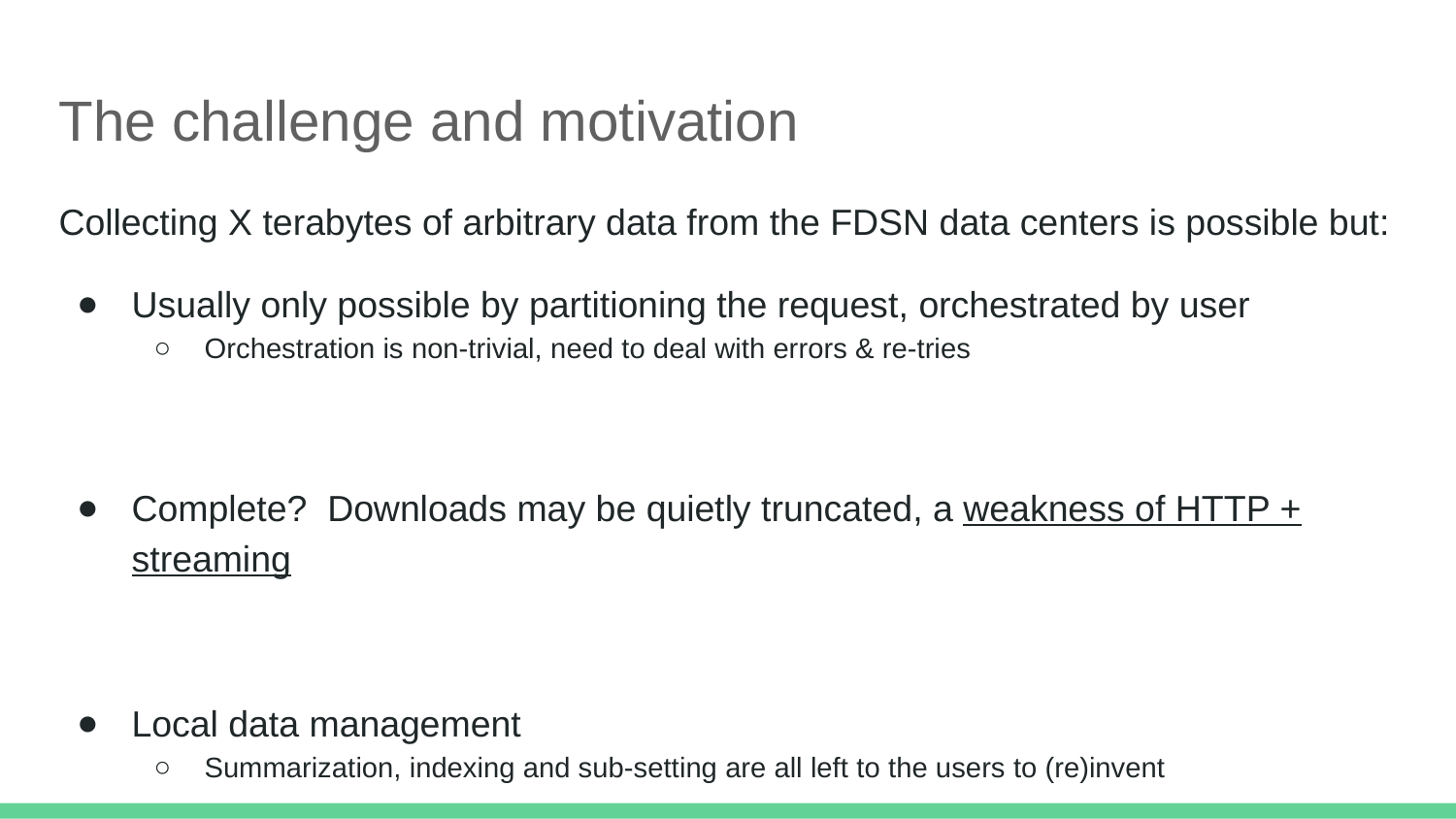

# The challenge and motivation
Collecting X terabytes of arbitrary data from the FDSN data centers is possible but:
Usually only possible by partitioning the request, orchestrated by user
Orchestration is non-trivial, need to deal with errors & re-tries

Complete?  Downloads may be quietly truncated, a weakness of HTTP + streaming

Local data management
Summarization, indexing and sub-setting are all left to the users to (re)invent